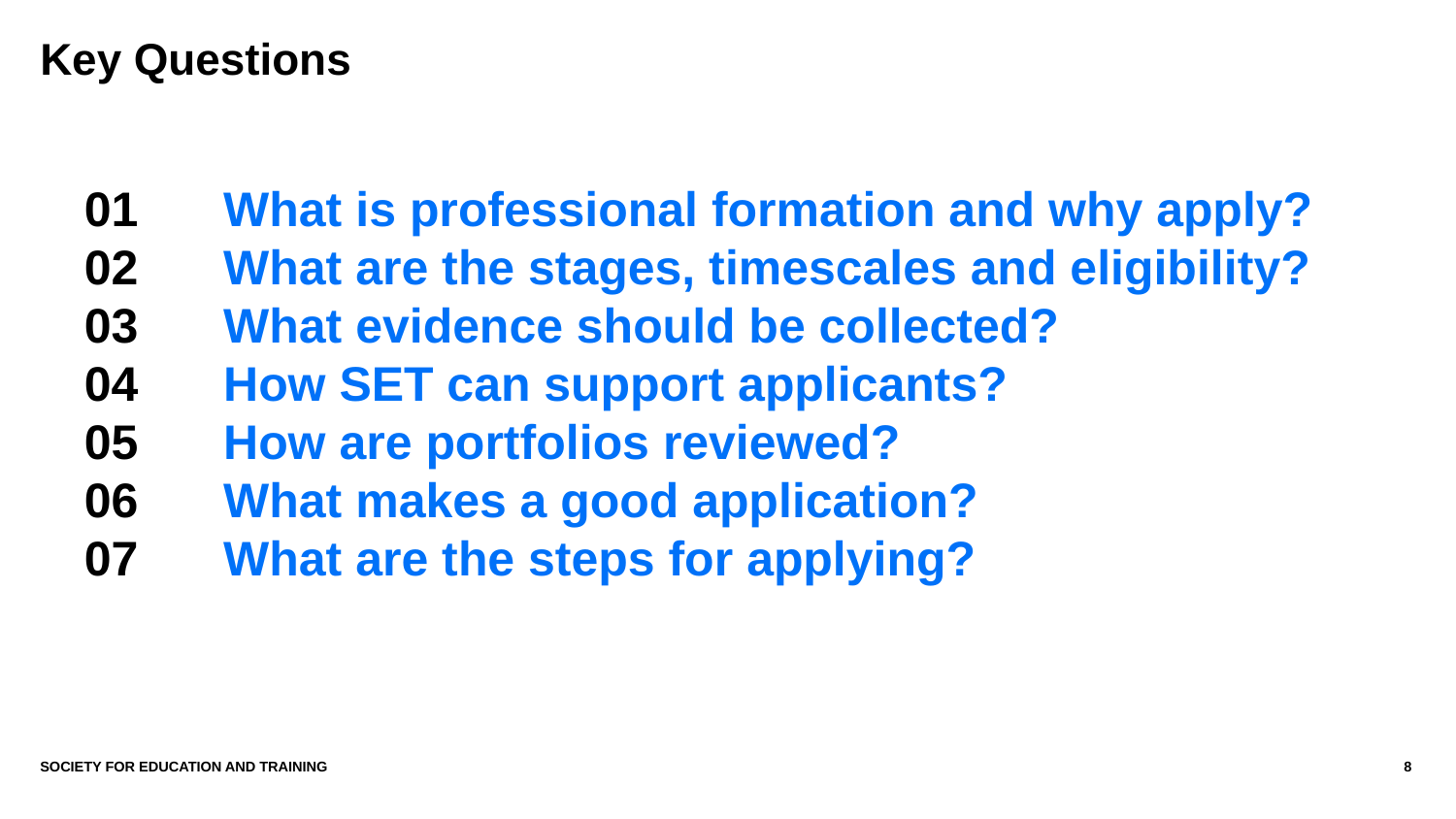

# Key Questions
01
02
03
04
05
06
07

What is professional formation and why apply?
What are the stages, timescales and eligibility?
What evidence should be collected?
How SET can support applicants?
How are portfolios reviewed?
What makes a good application?
What are the steps for applying?
SOCIETY FOR EDUCATION AND TRAINING
8